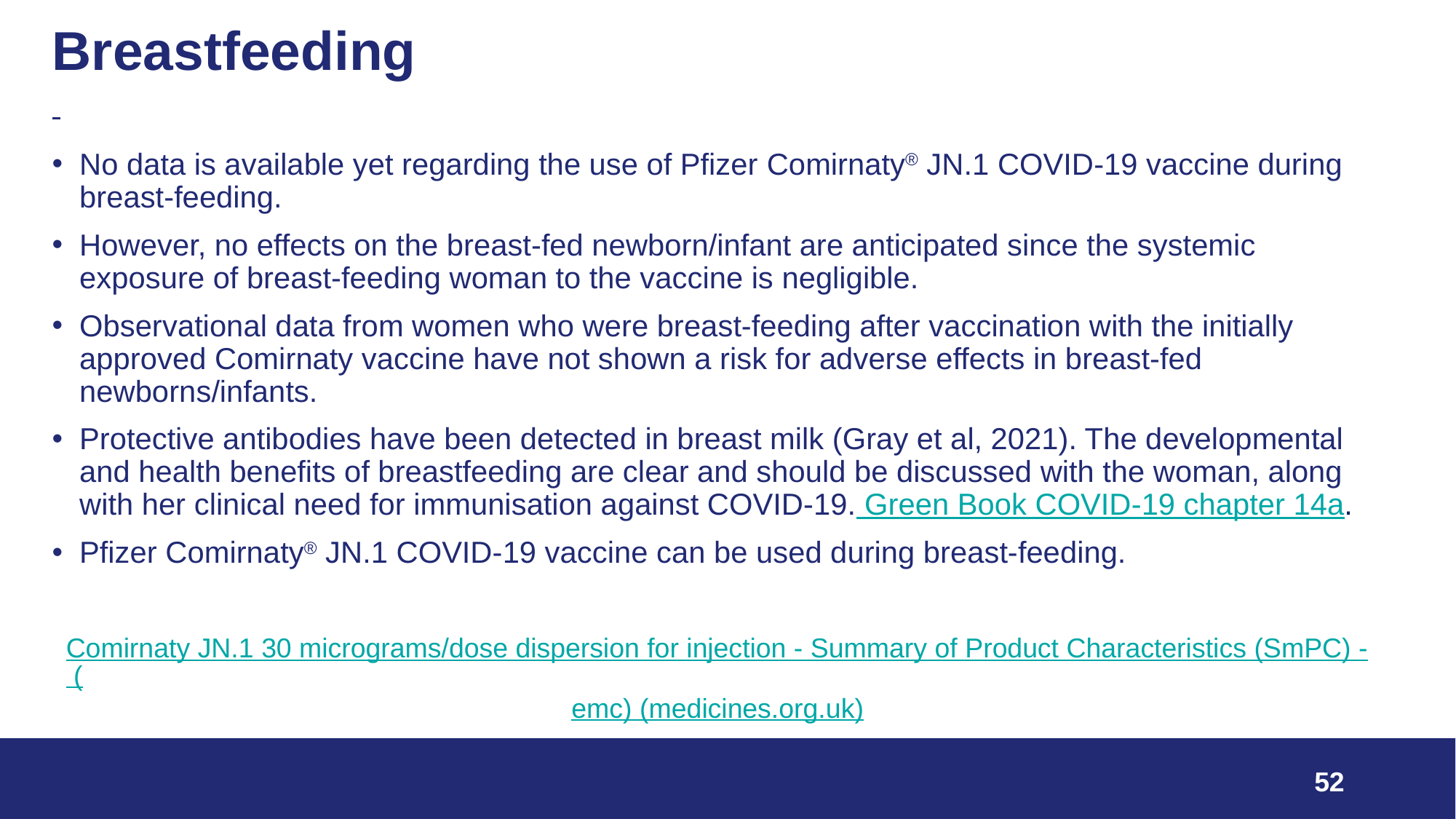

# Breastfeeding

No data is available yet regarding the use of Pfizer Comirnaty® JN.1 COVID-19 vaccine during breast-feeding.
However, no effects on the breast-fed newborn/infant are anticipated since the systemic exposure of breast-feeding woman to the vaccine is negligible.
Observational data from women who were breast-feeding after vaccination with the initially approved Comirnaty vaccine have not shown a risk for adverse effects in breast-fed newborns/infants.
Protective antibodies have been detected in breast milk (Gray et al, 2021). The developmental and health benefits of breastfeeding are clear and should be discussed with the woman, along with her clinical need for immunisation against COVID-19. Green Book COVID-19 chapter 14a.
Pfizer Comirnaty® JN.1 COVID-19 vaccine can be used during breast-feeding.

Comirnaty JN.1 30 micrograms/dose dispersion for injection - Summary of Product Characteristics (SmPC) - (emc) (medicines.org.uk)
52